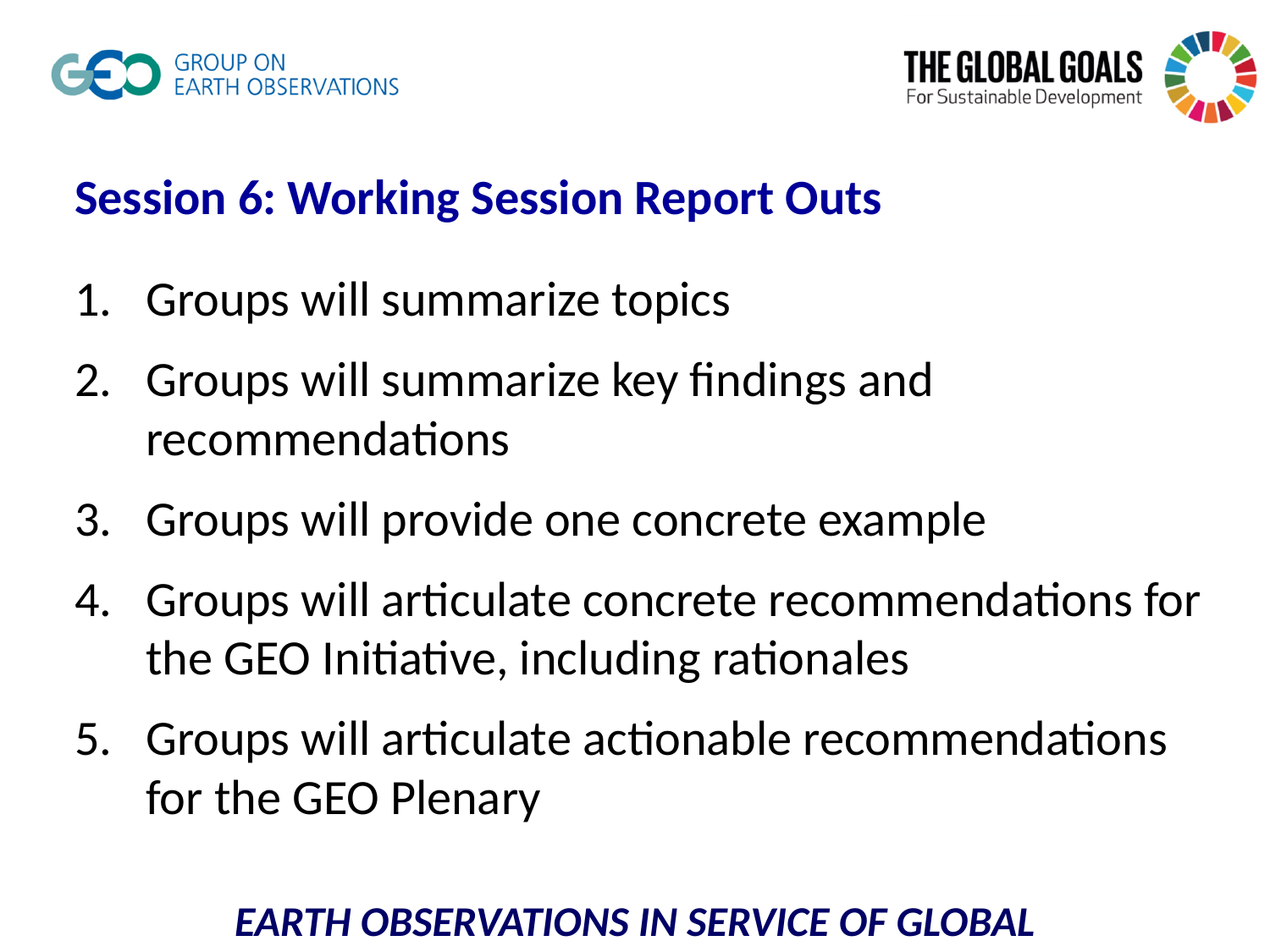

Session 6: Working Session Report Outs

Groups will summarize topics
Groups will summarize key findings and recommendations
Groups will provide one concrete example
Groups will articulate concrete recommendations for the GEO Initiative, including rationales
Groups will articulate actionable recommendations for the GEO Plenary
Earth Observations in Service of Global Development